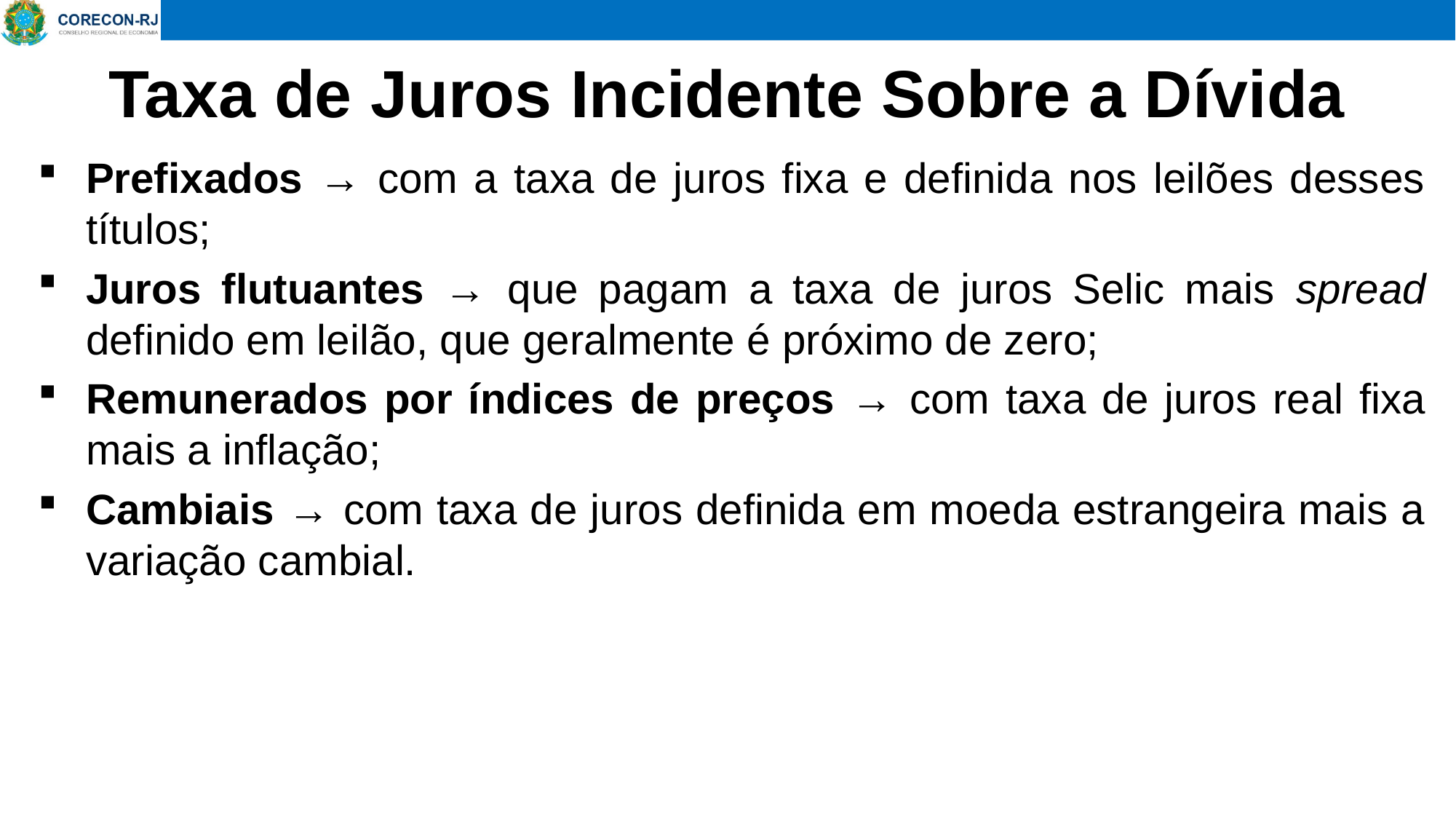

Taxa de Juros Incidente Sobre a Dívida
Prefixados → com a taxa de juros fixa e definida nos leilões desses títulos;
Juros flutuantes → que pagam a taxa de juros Selic mais spread definido em leilão, que geralmente é próximo de zero;
Remunerados por índices de preços → com taxa de juros real fixa mais a inflação;
Cambiais → com taxa de juros definida em moeda estrangeira mais a variação cambial.